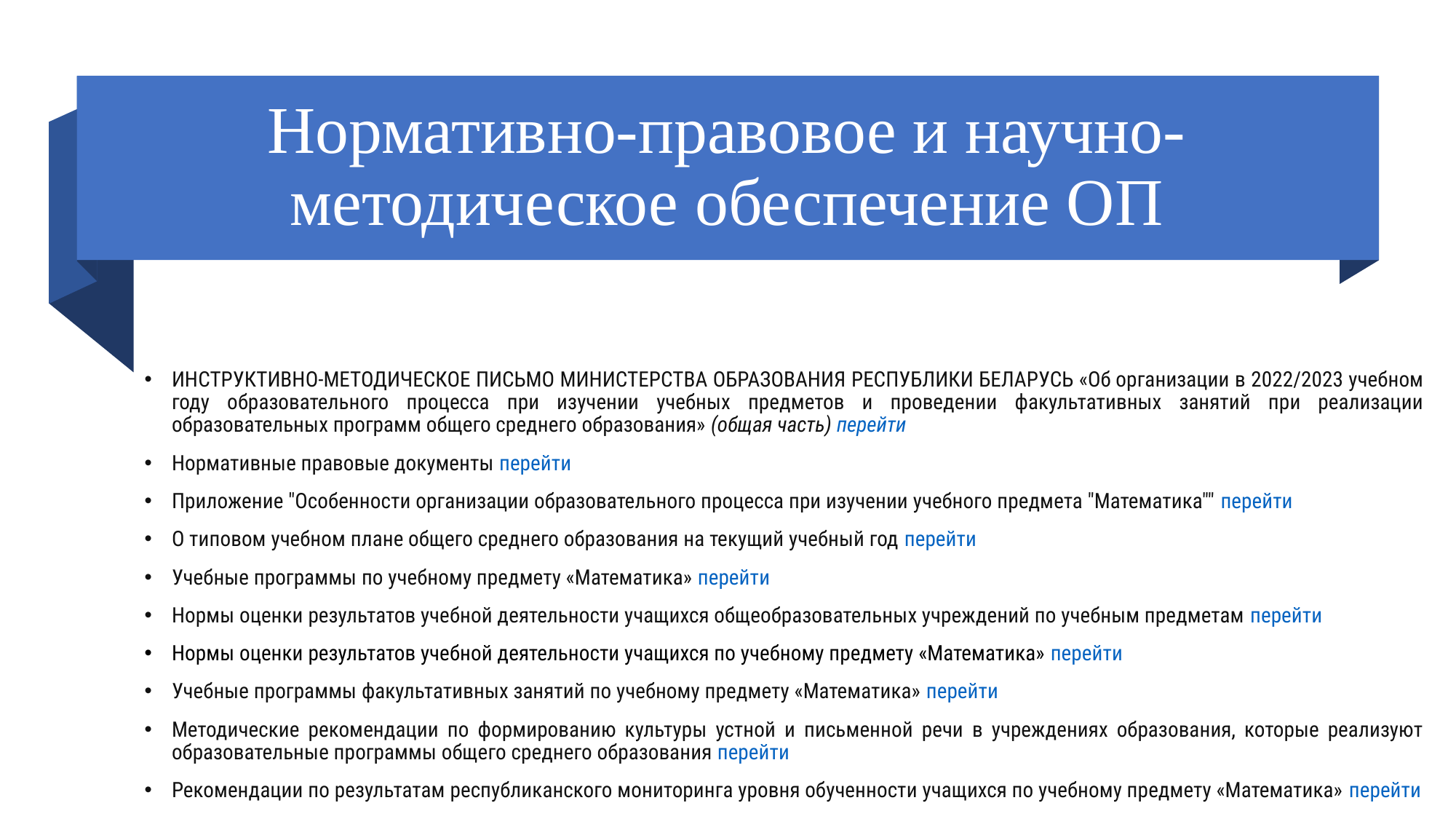

# Нормативно-правовое и научно-методическое обеспечение ОП

ИНСТРУКТИВНО-МЕТОДИЧЕСКОЕ ПИСЬМО МИНИСТЕРСТВА ОБРАЗОВАНИЯ РЕСПУБЛИКИ БЕЛАРУСЬ «Об организации в 2022/2023 учебном году образовательного процесса при изучении учебных предметов и проведении факультативных занятий при реализации образовательных программ общего среднего образования» (общая часть) перейти
Нормативные правовые документы перейти
Приложение "Особенности организации образовательного процесса при изучении учебного предмета "Математика"" перейти
О типовом учебном плане общего среднего образования на текущий учебный год перейти
Учебные программы по учебному предмету «Математика» перейти
Нормы оценки результатов учебной деятельности учащихся общеобразовательных учреждений по учебным предметам перейти
Нормы оценки результатов учебной деятельности учащихся по учебному предмету «Математика» перейти
Учебные программы факультативных занятий по учебному предмету «Математика» перейти
Методические рекомендации по формированию культуры устной и письменной речи в учреждениях образования, которые реализуют образовательные программы общего среднего образования перейти
Рекомендации по результатам республиканского мониторинга уровня обученности учащихся по учебному предмету «Математика» перейти